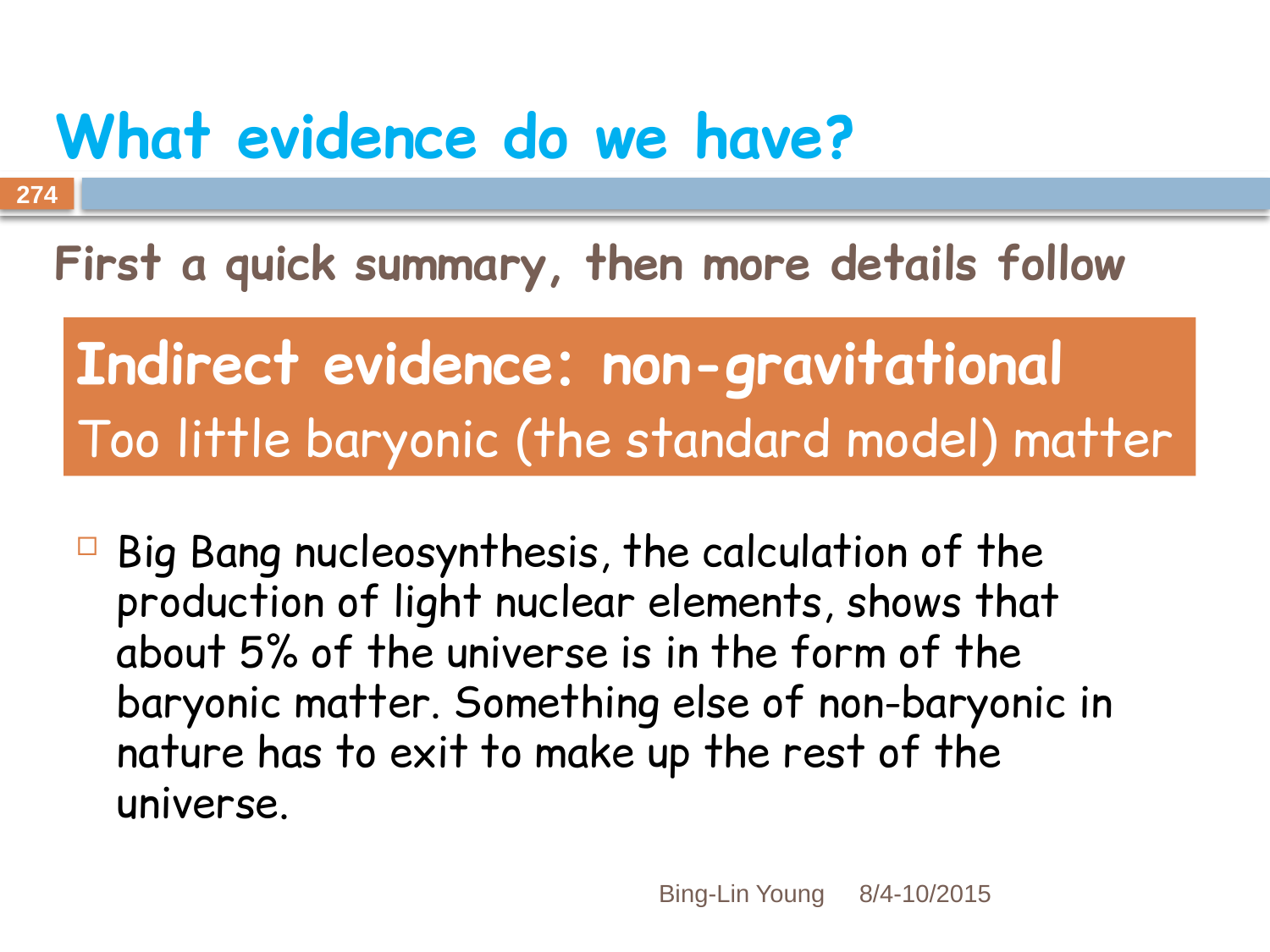

# What evidence do we have? First a quick summary, then more details follow
274
Indirect evidence: non-gravitational
Too little baryonic (the standard model) matter
Big Bang nucleosynthesis, the calculation of the production of light nuclear elements, shows that about 5% of the universe is in the form of the baryonic matter. Something else of non-baryonic in nature has to exit to make up the rest of the universe.
Bing-Lin Young
8/4-10/2015